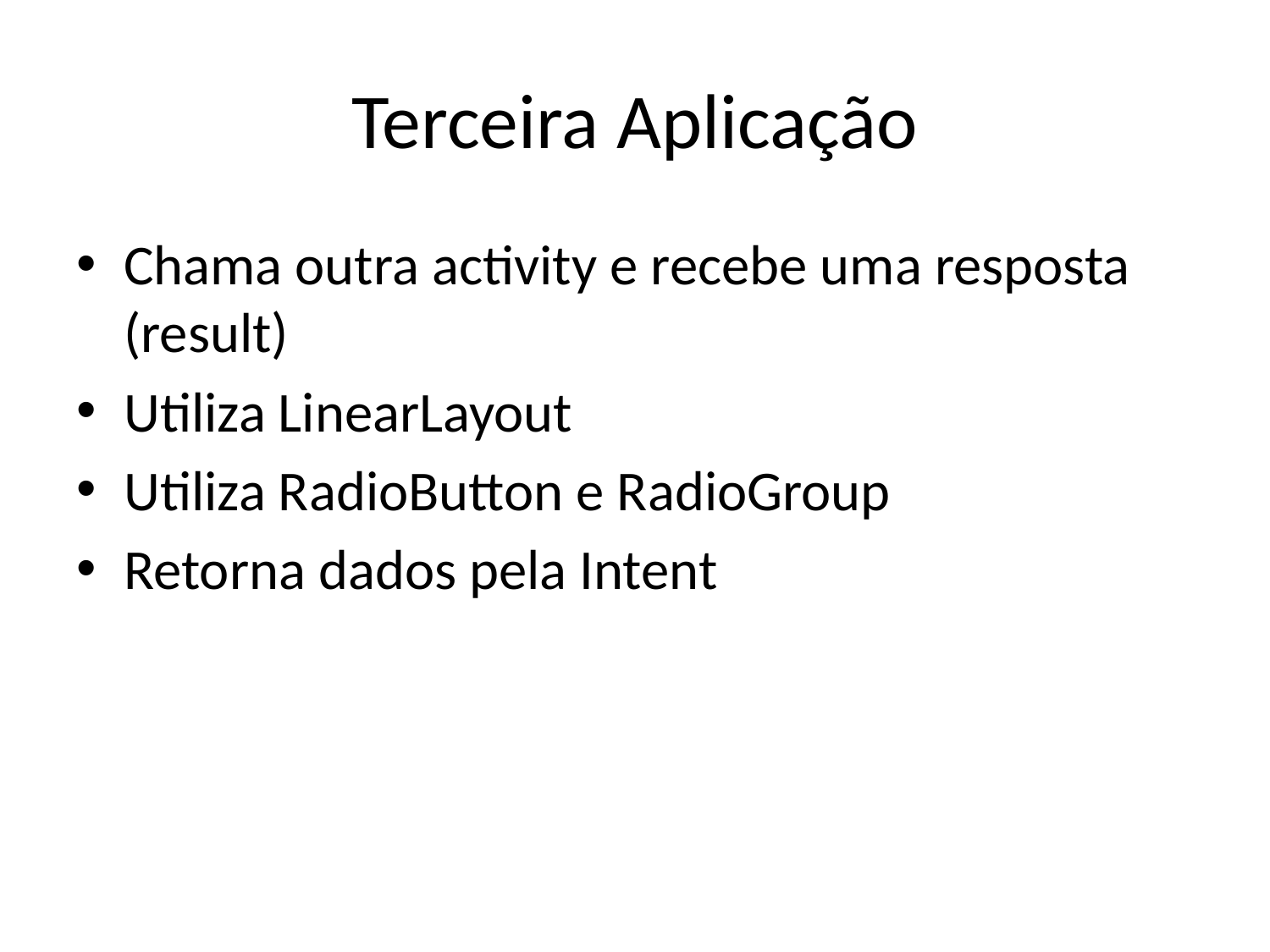

# Terceira Aplicação
Chama outra activity e recebe uma resposta (result)
Utiliza LinearLayout
Utiliza RadioButton e RadioGroup
Retorna dados pela Intent